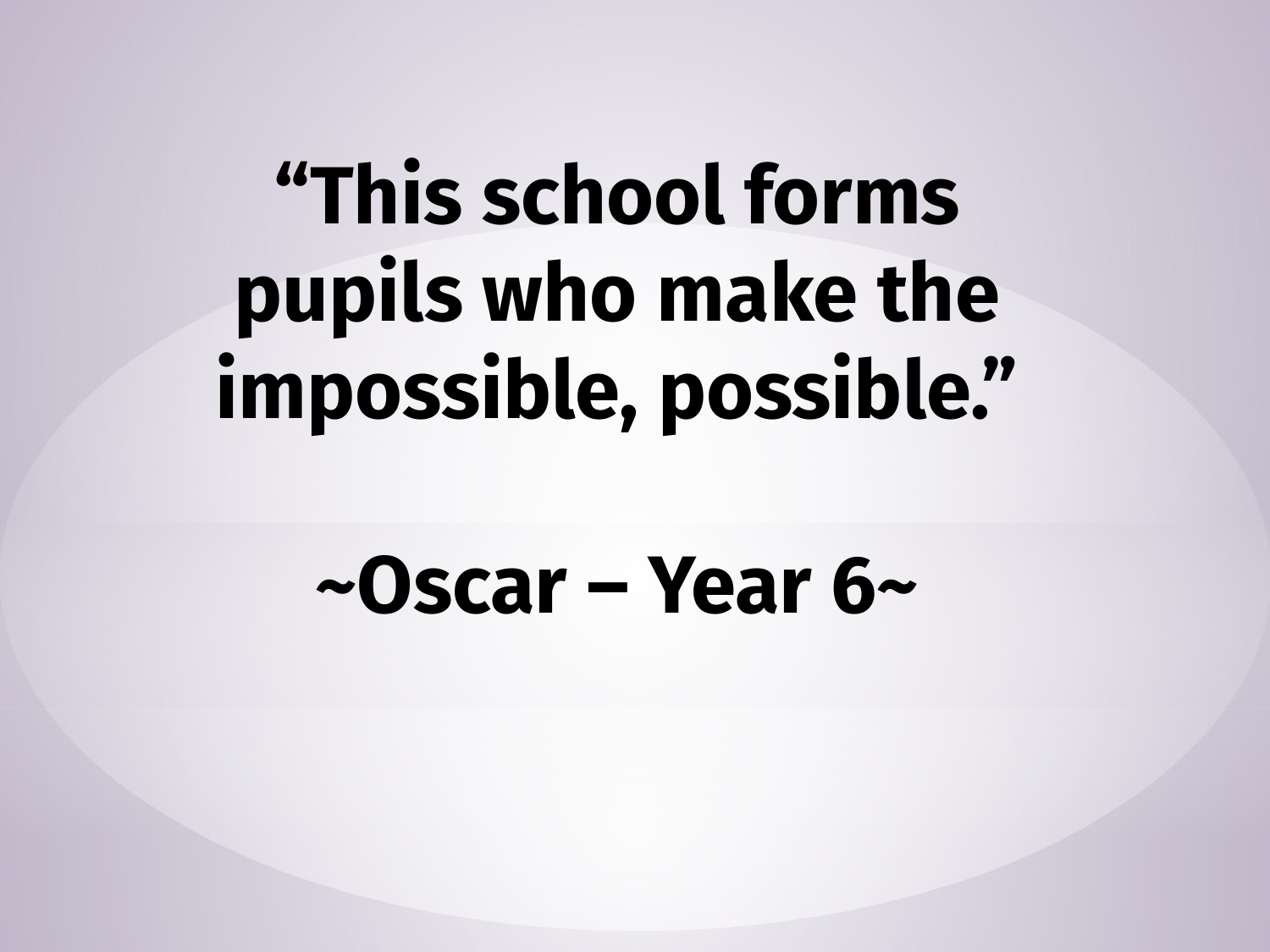

# “This school forms pupils who make the impossible, possible.” ~Oscar – Year 6~